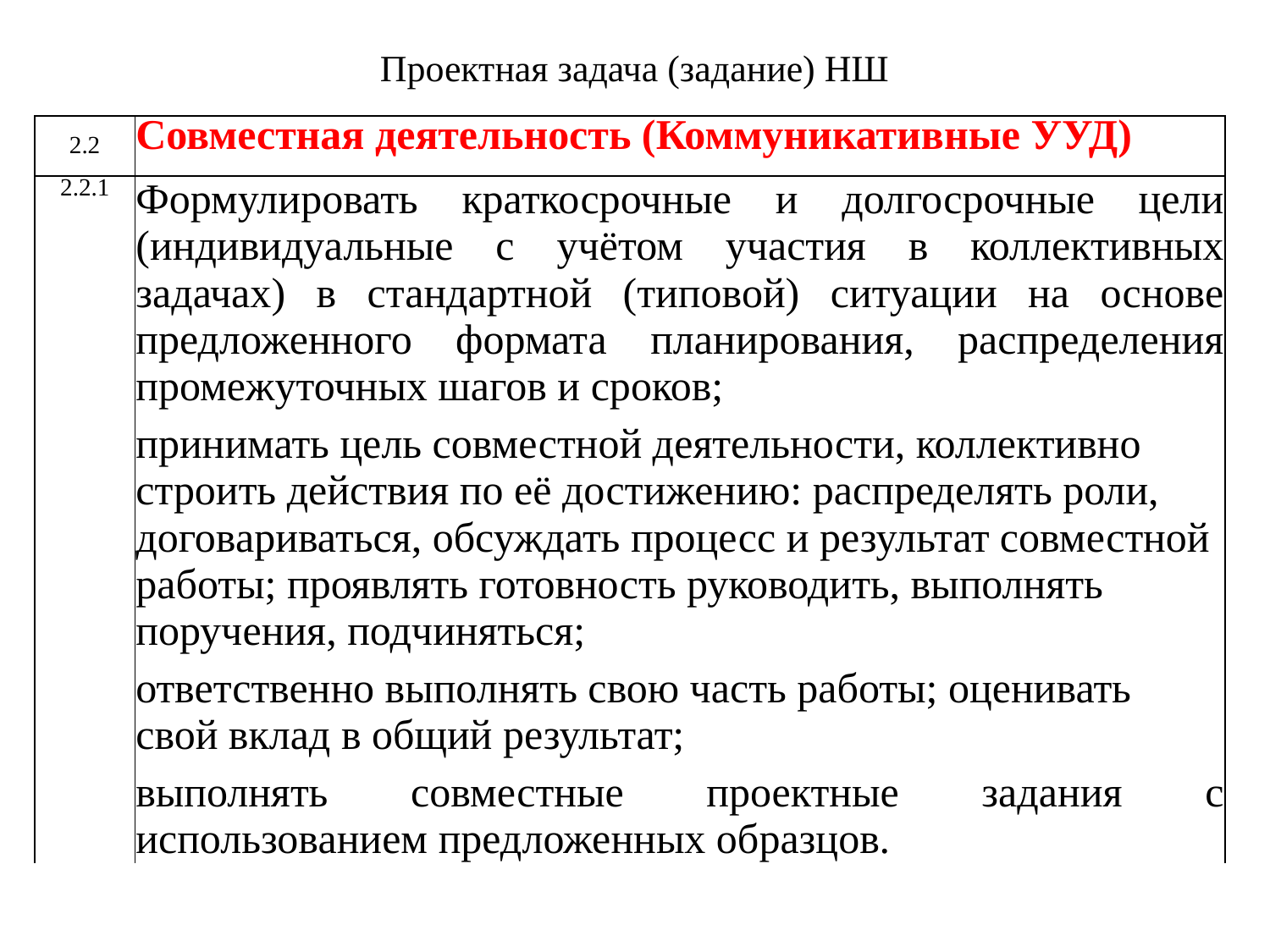

# Проектная задача (задание) НШ
| 2.2 | Совместная деятельность (Коммуникативные УУД) |
| --- | --- |
| 2.2.1 | Формулировать краткосрочные и долгосрочные цели (индивидуальные с учётом участия в коллективных задачах) в стандартной (типовой) ситуации на основе предложенного формата планирования, распределения промежуточных шагов и сроков; принимать цель совместной деятельности, коллективно строить действия по её достижению: распределять роли, договариваться, обсуждать процесс и результат совместной работы; проявлять готовность руководить, выполнять поручения, подчиняться; ответственно выполнять свою часть работы; оценивать свой вклад в общий результат; выполнять совместные проектные задания с использованием предложенных образцов. |